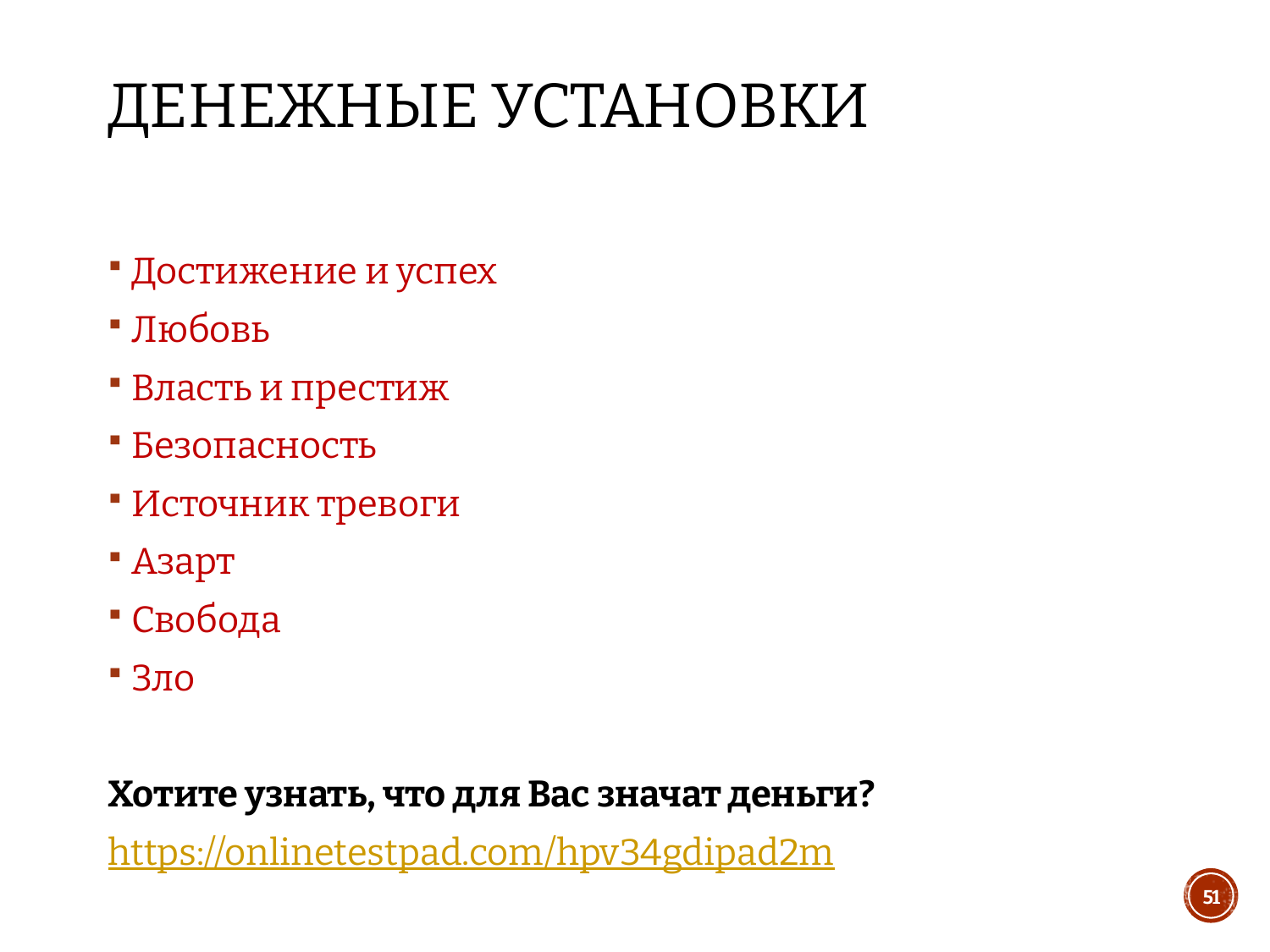

# денежные установки
Достижение и успех
Любовь
Власть и престиж
Безопасность
Источник тревоги
Азарт
Свобода
Зло

Хотите узнать, что для Вас значат деньги?
https://onlinetestpad.com/hpv34gdipad2m

51